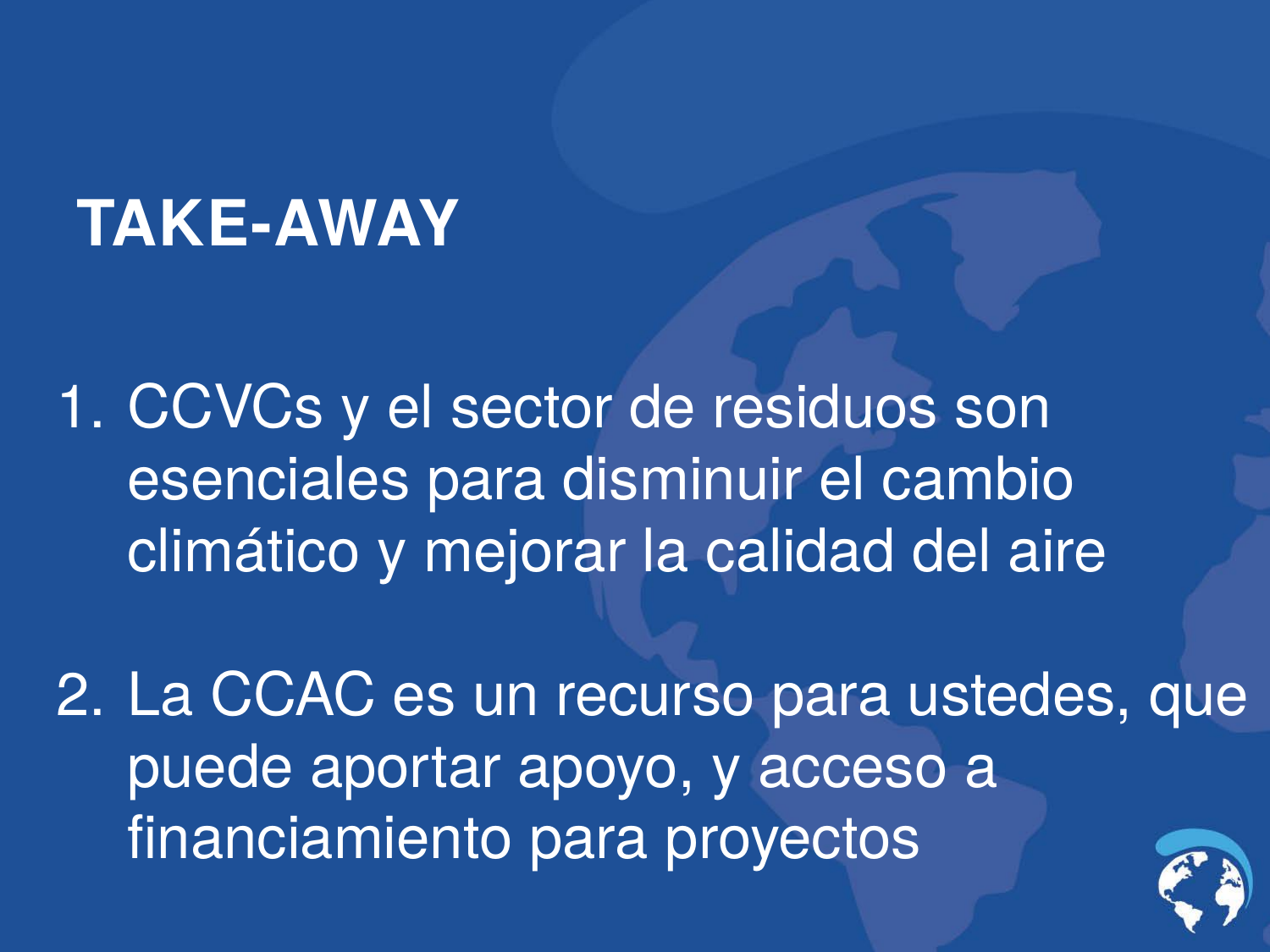

# Take-away
CCVCs y el sector de residuos son esenciales para disminuir el cambio climático y mejorar la calidad del aire

La CCAC es un recurso para ustedes, que puede aportar apoyo, y acceso a financiamiento para proyectos